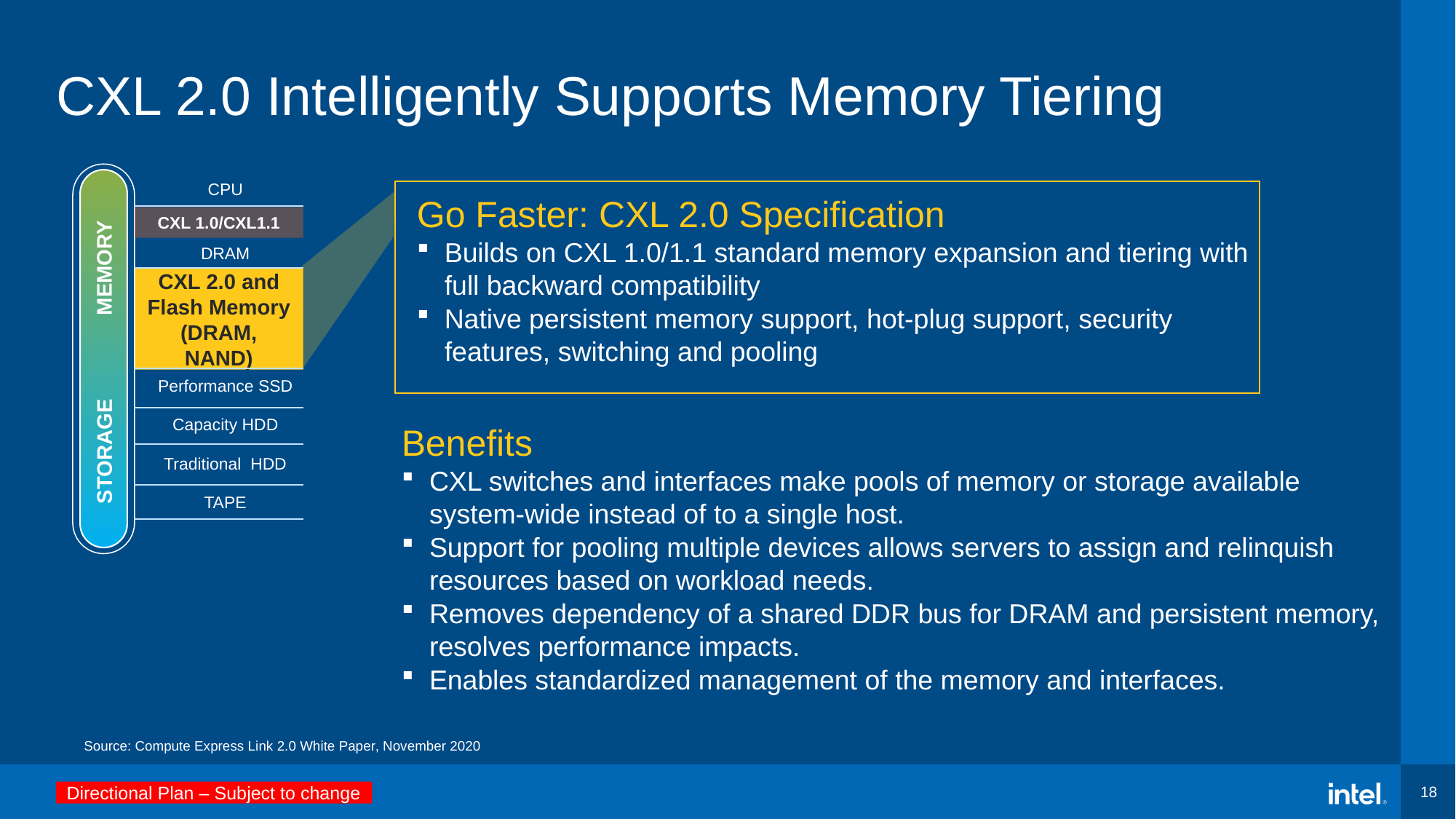

# CXL 2.0 Intelligently Supports Memory Tiering

MEMORY
STORAGE
CPU
CXL 1.0/CXL1.1
DRAM
CXL 2.0 and
Flash Memory (DRAM, NAND)
Performance SSD
Capacity HDD
Traditional  HDD
TAPE

Go Faster: CXL 2.0 Specification
Builds on CXL 1.0/1.1 standard memory expansion and tiering with full backward compatibility
Native persistent memory support, hot-plug support, security features, switching and pooling

Benefits
CXL switches and interfaces make pools of memory or storage available system-wide instead of to a single host.
Support for pooling multiple devices allows servers to assign and relinquish resources based on workload needs.
Removes dependency of a shared DDR bus for DRAM and persistent memory, resolves performance impacts.
Enables standardized management of the memory and interfaces.

Source: Compute Express Link 2.0 White Paper, November 2020
Directional Plan – Subject to change